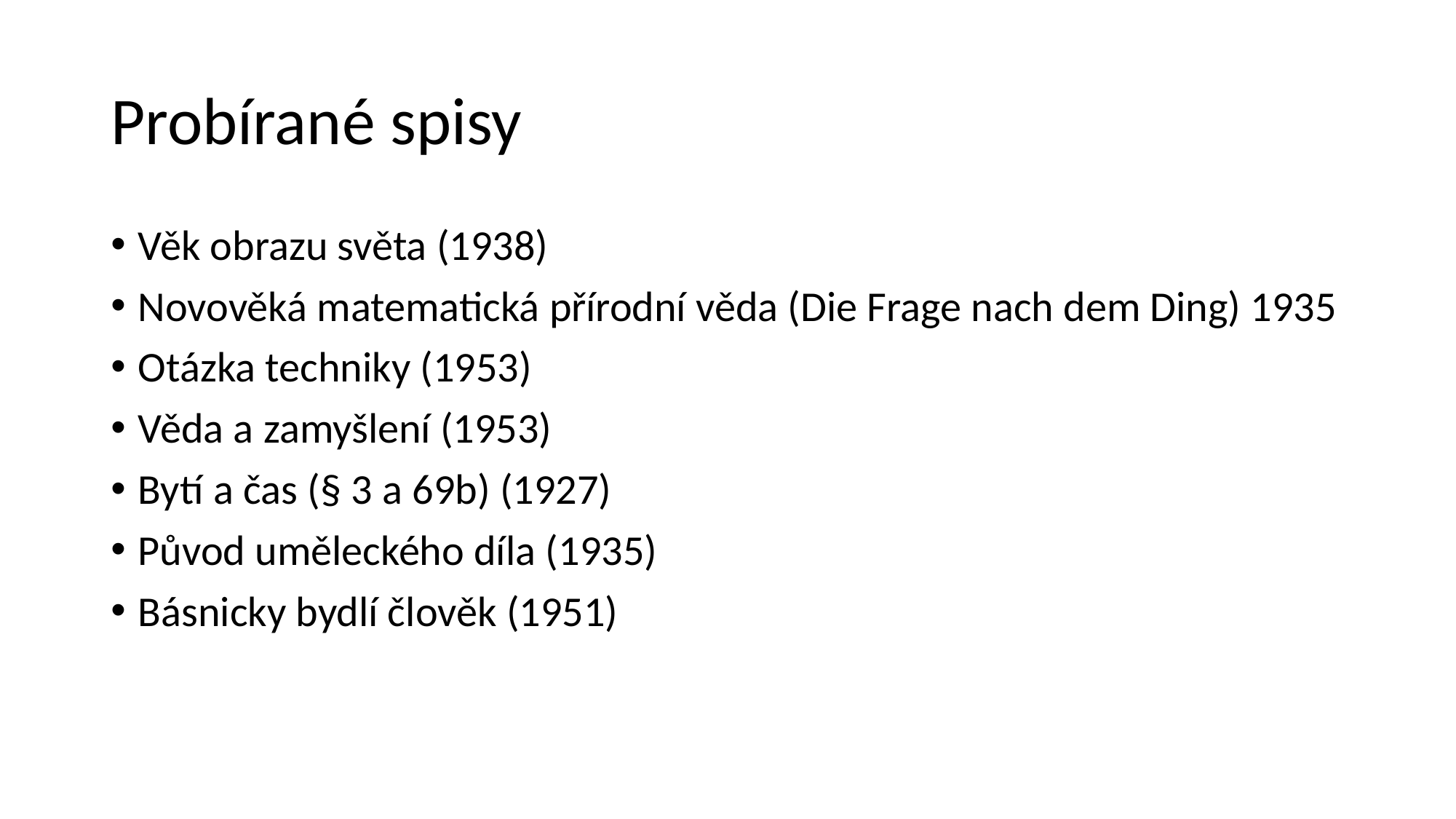

# Probírané spisy
Věk obrazu světa (1938)
Novověká matematická přírodní věda (Die Frage nach dem Ding) 1935
Otázka techniky (1953)
Věda a zamyšlení (1953)
Bytí a čas (§ 3 a 69b) (1927)
Původ uměleckého díla (1935)
Básnicky bydlí člověk (1951)